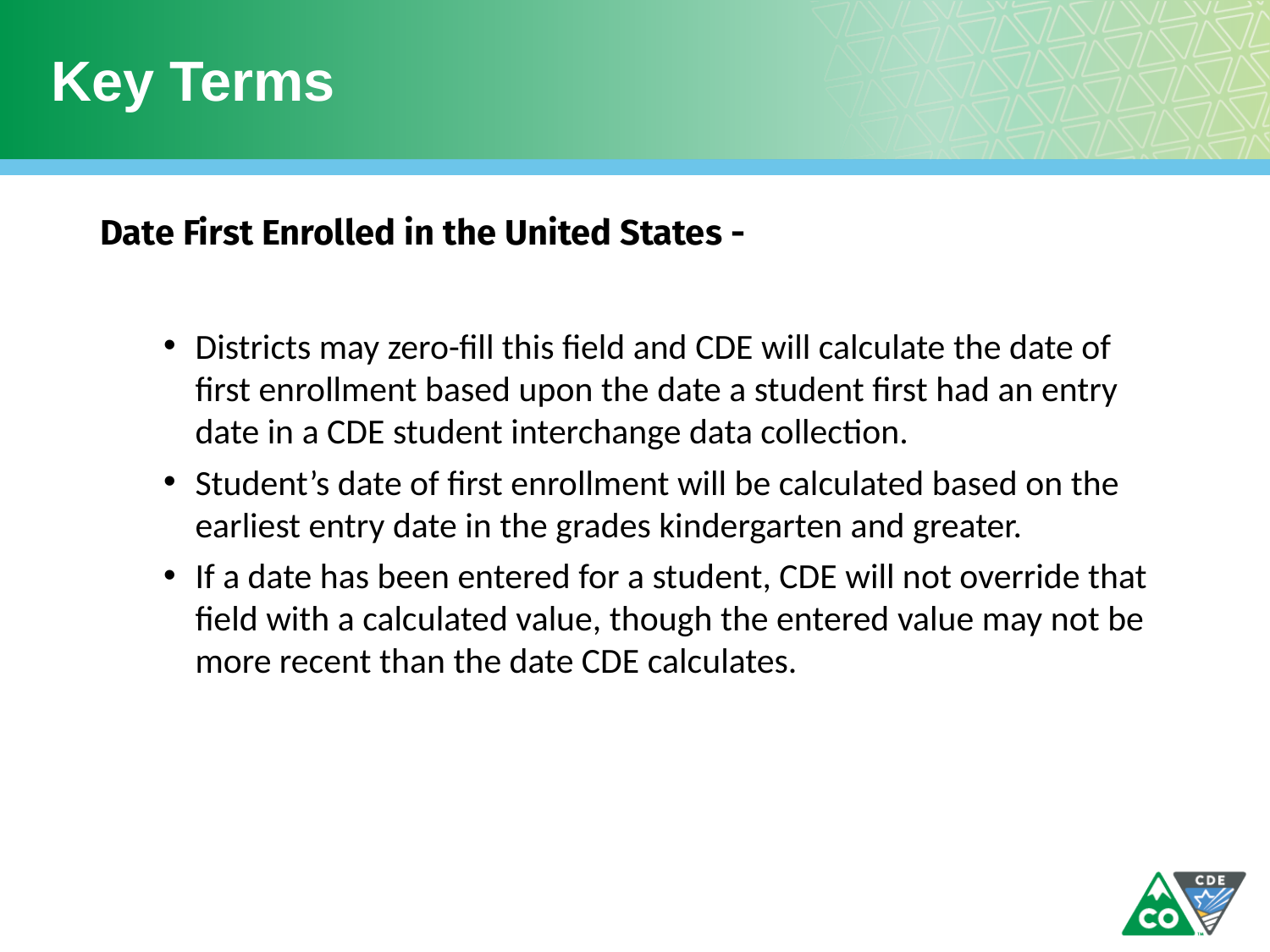

# Key Terms
Date First Enrolled in the United States -

Districts may zero-fill this field and CDE will calculate the date of first enrollment based upon the date a student first had an entry date in a CDE student interchange data collection.
Student’s date of first enrollment will be calculated based on the earliest entry date in the grades kindergarten and greater.
If a date has been entered for a student, CDE will not override that field with a calculated value, though the entered value may not be more recent than the date CDE calculates.